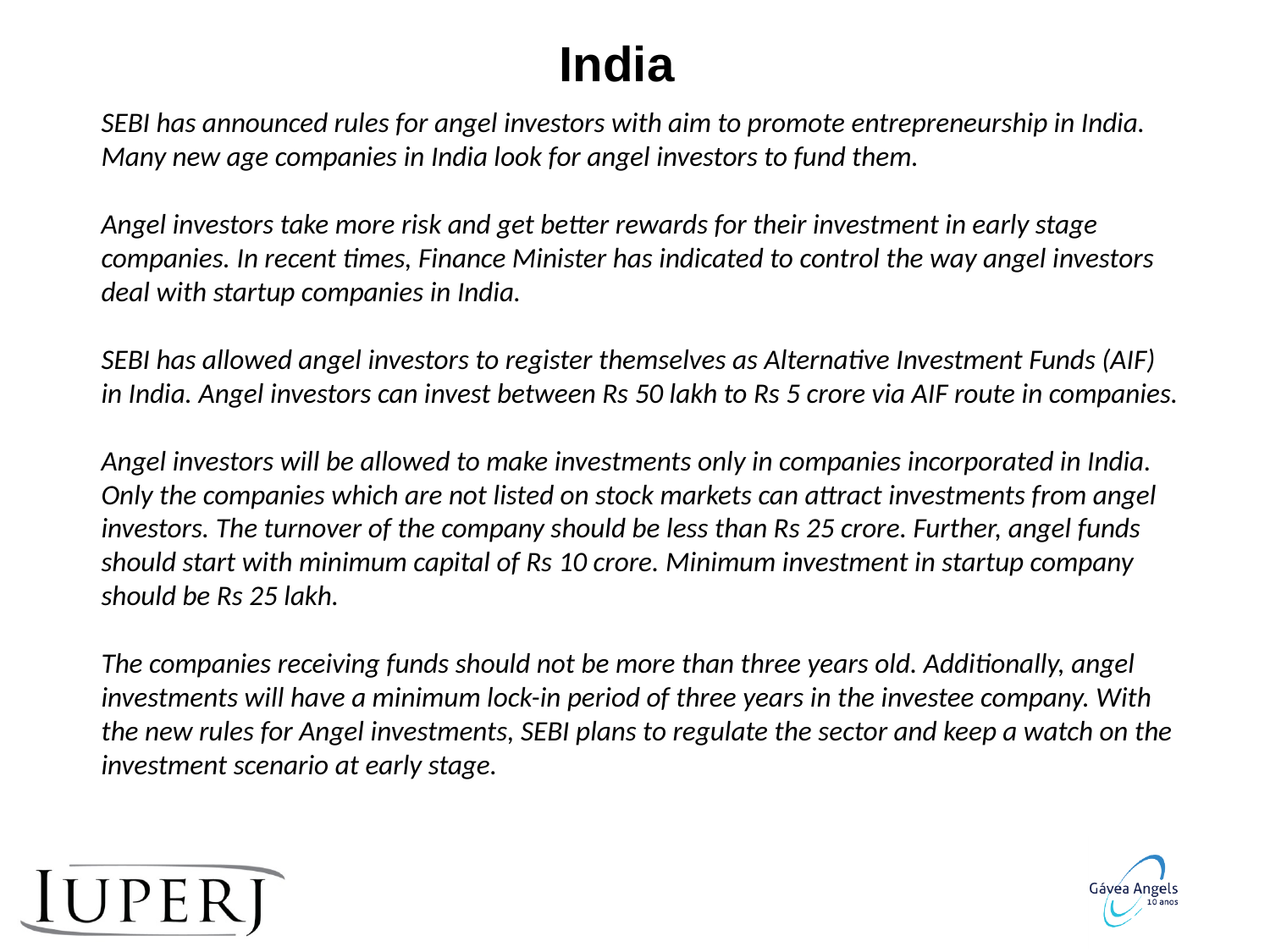

India
SEBI has announced rules for angel investors with aim to promote entrepreneurship in India. Many new age companies in India look for angel investors to fund them.

Angel investors take more risk and get better rewards for their investment in early stage companies. In recent times, Finance Minister has indicated to control the way angel investors deal with startup companies in India.

SEBI has allowed angel investors to register themselves as Alternative Investment Funds (AIF) in India. Angel investors can invest between Rs 50 lakh to Rs 5 crore via AIF route in companies.

Angel investors will be allowed to make investments only in companies incorporated in India. Only the companies which are not listed on stock markets can attract investments from angel investors. The turnover of the company should be less than Rs 25 crore. Further, angel funds should start with minimum capital of Rs 10 crore. Minimum investment in startup company should be Rs 25 lakh.

The companies receiving funds should not be more than three years old. Additionally, angel investments will have a minimum lock-in period of three years in the investee company. With the new rules for Angel investments, SEBI plans to regulate the sector and keep a watch on the investment scenario at early stage.